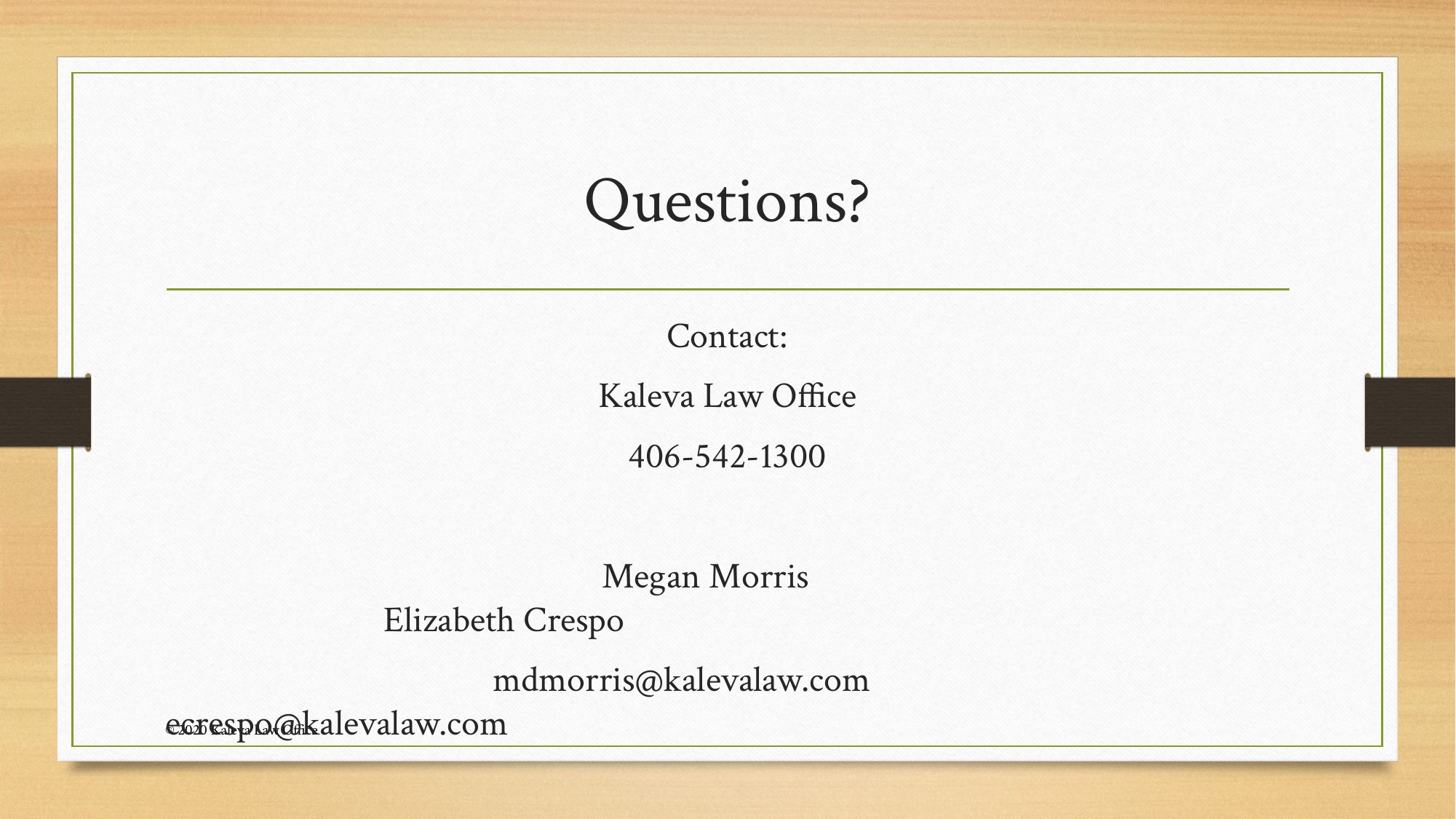

# Questions?
Contact:
Kaleva Law Office
406-542-1300

				Megan Morris							Elizabeth Crespo
			mdmorris@kalevalaw.com				ecrespo@kalevalaw.com

© 2020 Kaleva Law Office